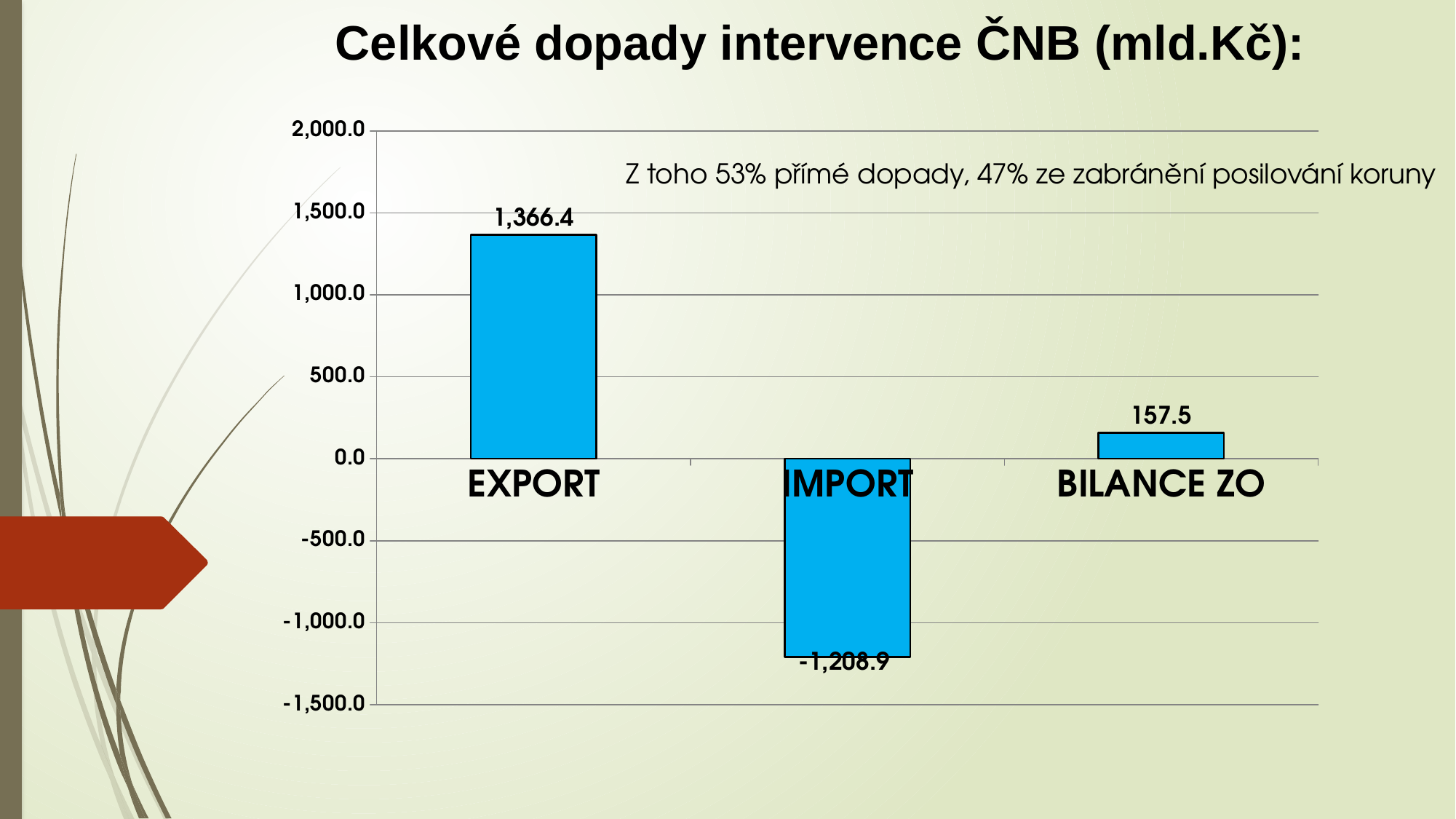

Celkové dopady intervence ČNB (mld.Kč):

### Chart

| Category |  |
|---|---|
| EXPORT | 1366.3709626399611 |
| IMPORT | -1208.881495532173 |
| BILANCE ZO | 157.4894671077882 |
Z toho 53% přímé dopady, 47% ze zabránění posilování koruny